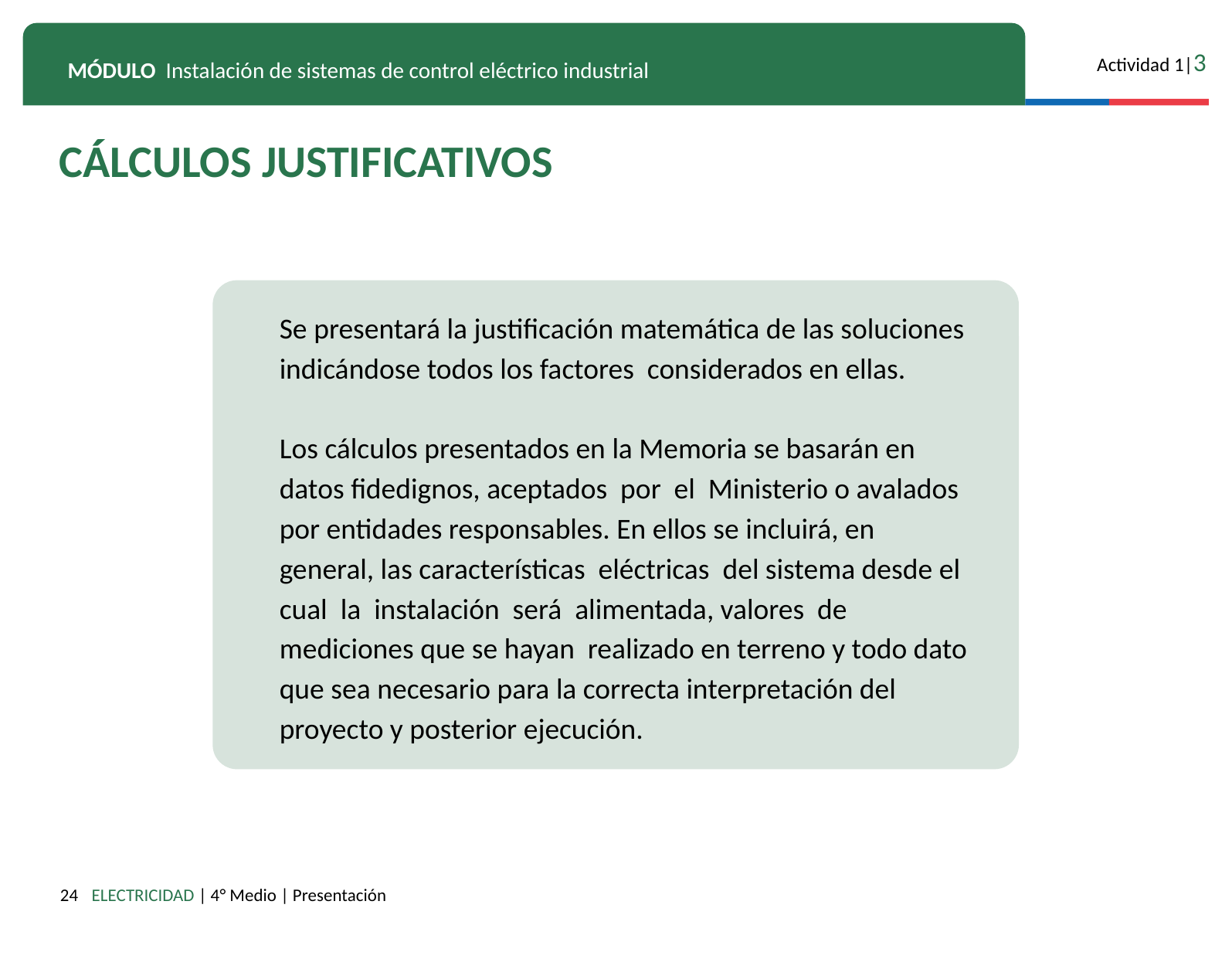

CÁLCULOS JUSTIFICATIVOS

Se presentará la justificación matemática de las soluciones indicándose todos los factores  considerados en ellas.

Los cálculos presentados en la Memoria se basarán en datos fidedignos, aceptados  por  el  Ministerio o avalados por entidades responsables. En ellos se incluirá, en general, las características  eléctricas  del sistema desde el  cual  la  instalación  será  alimentada, valores  de  mediciones que se hayan  realizado en terreno y todo dato que sea necesario para la correcta interpretación del proyecto y posterior ejecución.